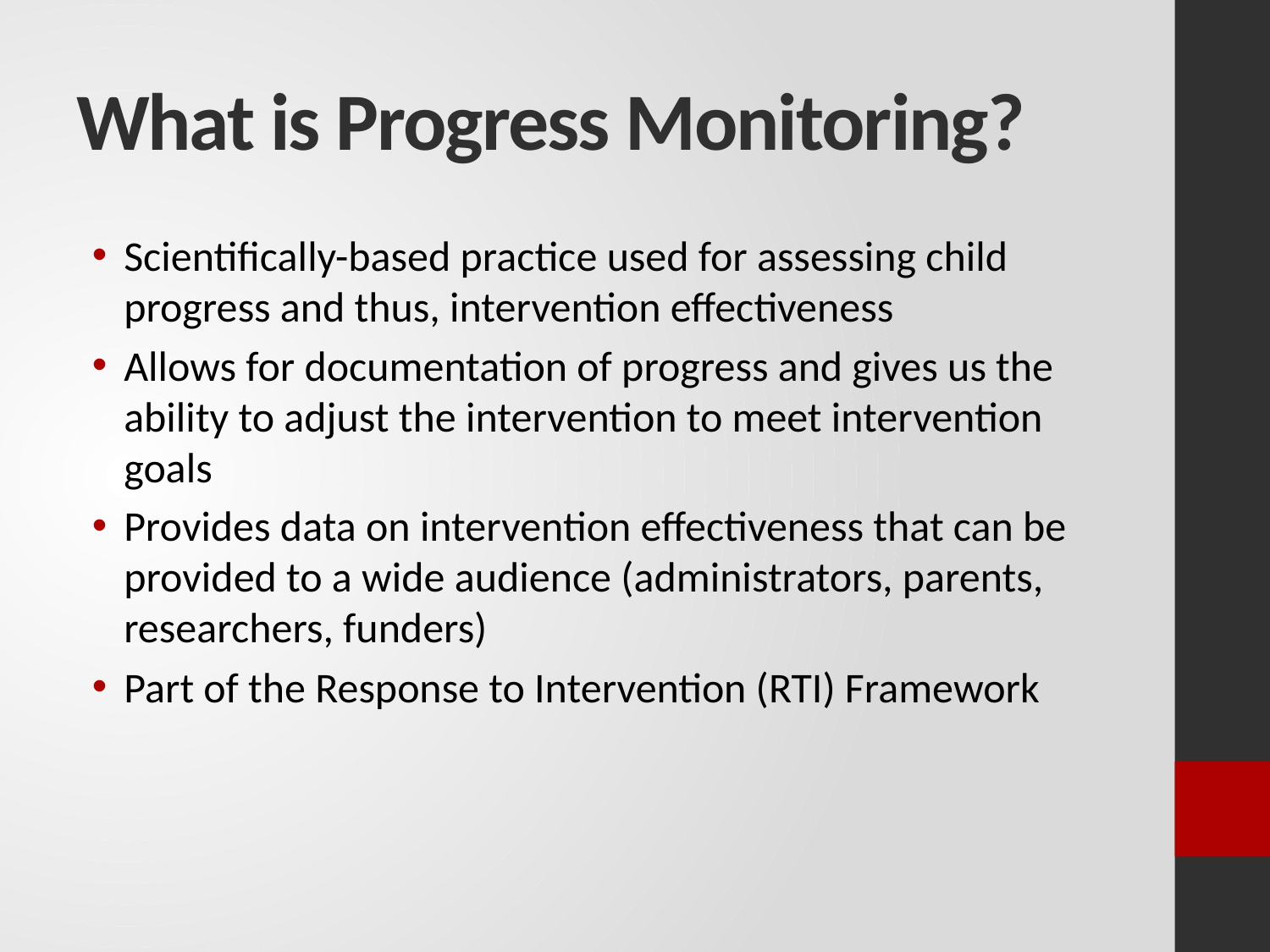

# What is Progress Monitoring?
Scientifically-based practice used for assessing child progress and thus, intervention effectiveness
Allows for documentation of progress and gives us the ability to adjust the intervention to meet intervention goals
Provides data on intervention effectiveness that can be provided to a wide audience (administrators, parents, researchers, funders)
Part of the Response to Intervention (RTI) Framework